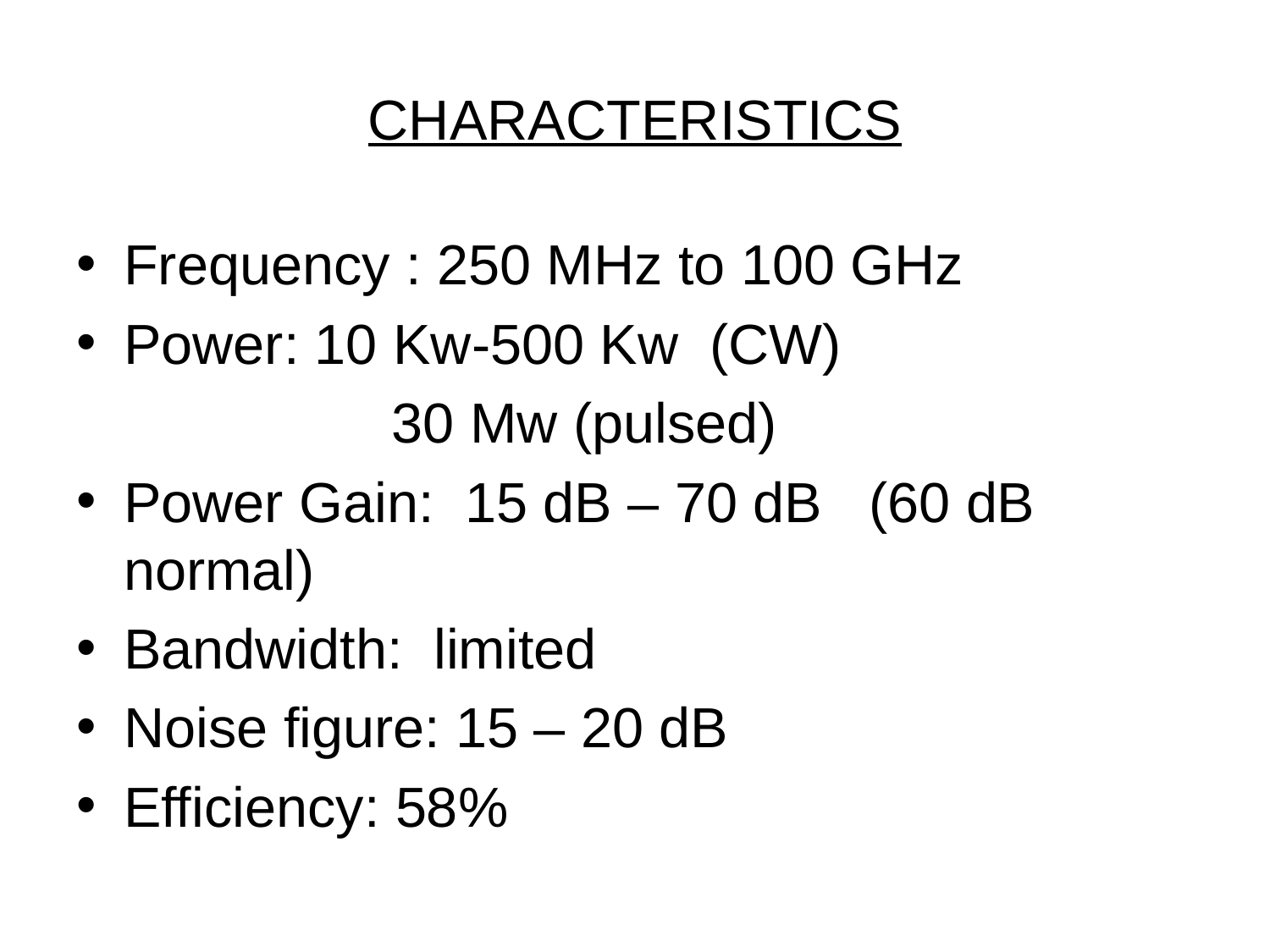

# CHARACTERISTICS
Frequency : 250 MHz to 100 GHz
Power: 10 Kw-500 Kw  (CW)
 		         30 Mw (pulsed)
Power Gain:  15 dB – 70 dB   (60 dB normal)
Bandwidth:  limited
Noise figure: 15 – 20 dB
Efficiency: 58%